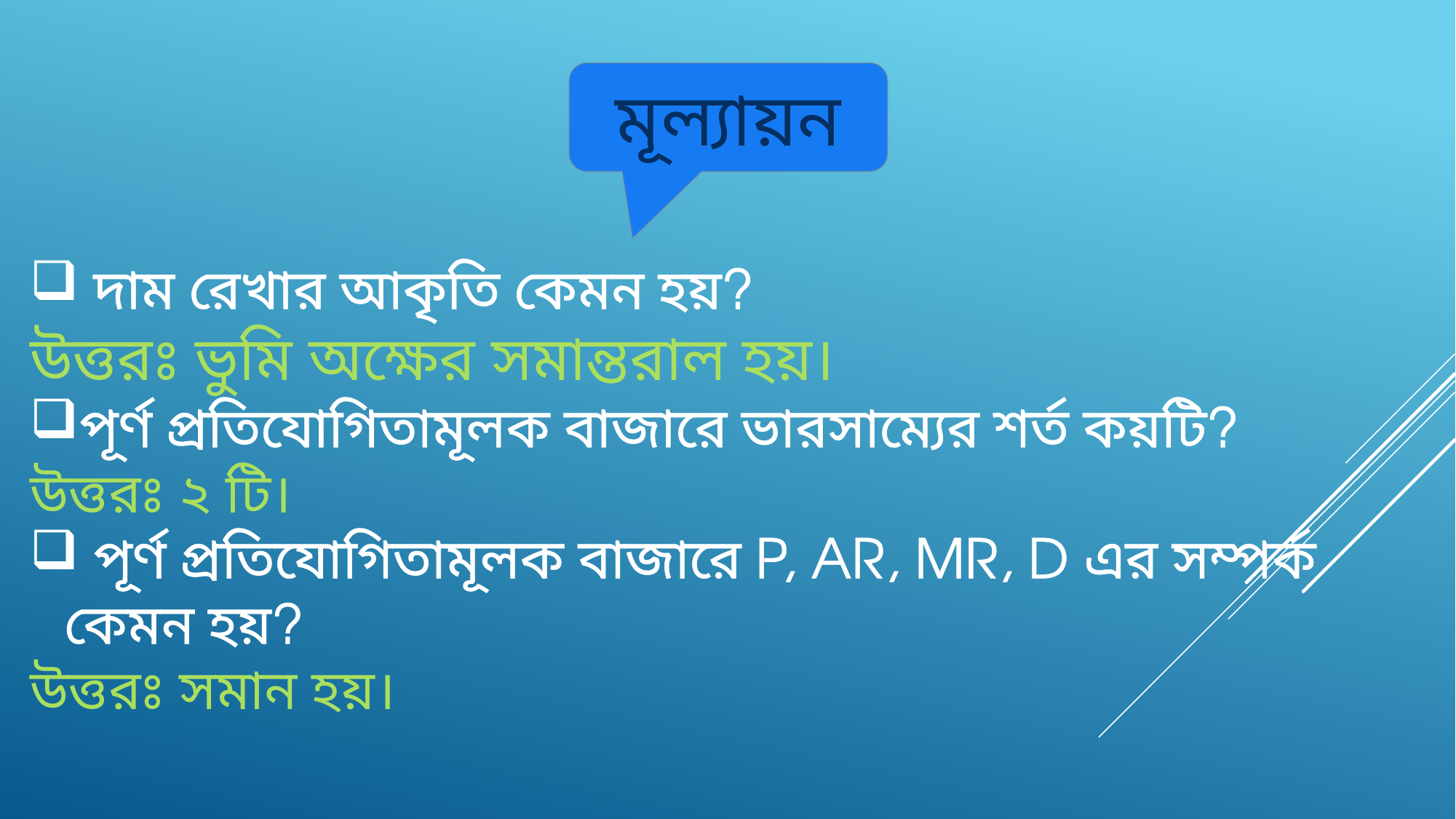

মূল্যায়ন
 দাম রেখার আকৃতি কেমন হয়?
উত্তরঃ ভুমি অক্ষের সমান্তরাল হয়।
পূর্ণ প্রতিযোগিতামূলক বাজারে ভারসাম্যের শর্ত কয়টি?
উত্তরঃ ২ টি।
 পূর্ণ প্রতিযোগিতামূলক বাজারে P, AR, MR, D এর সম্পর্ক কেমন হয়?
উত্তরঃ সমান হয়।